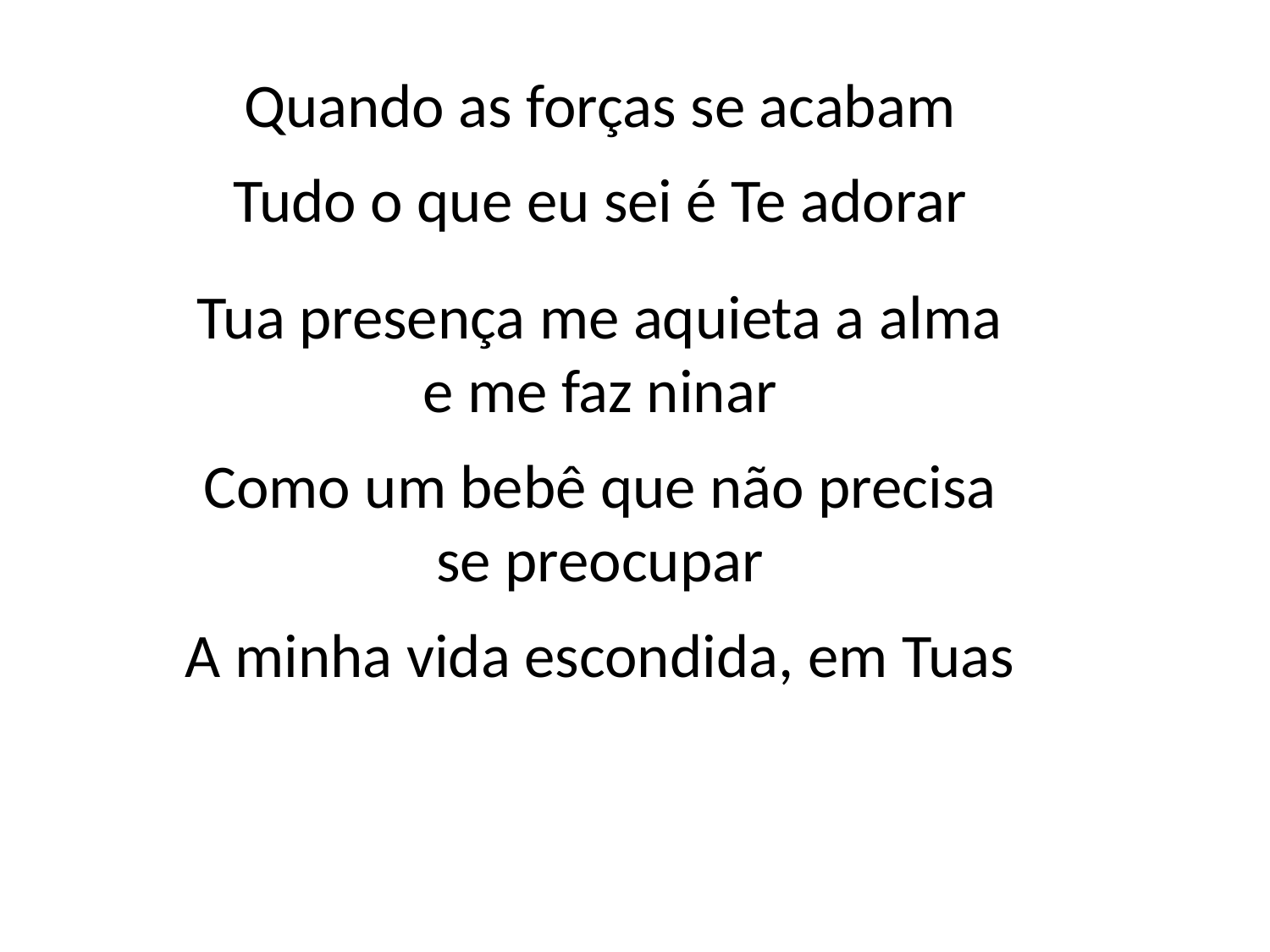

Quando as forças se acabam

Tudo o que eu sei é Te adorar

Tua presença me aquieta a alma
e me faz ninar

Como um bebê que não precisa
se preocupar

A minha vida escondida, em Tuas
#